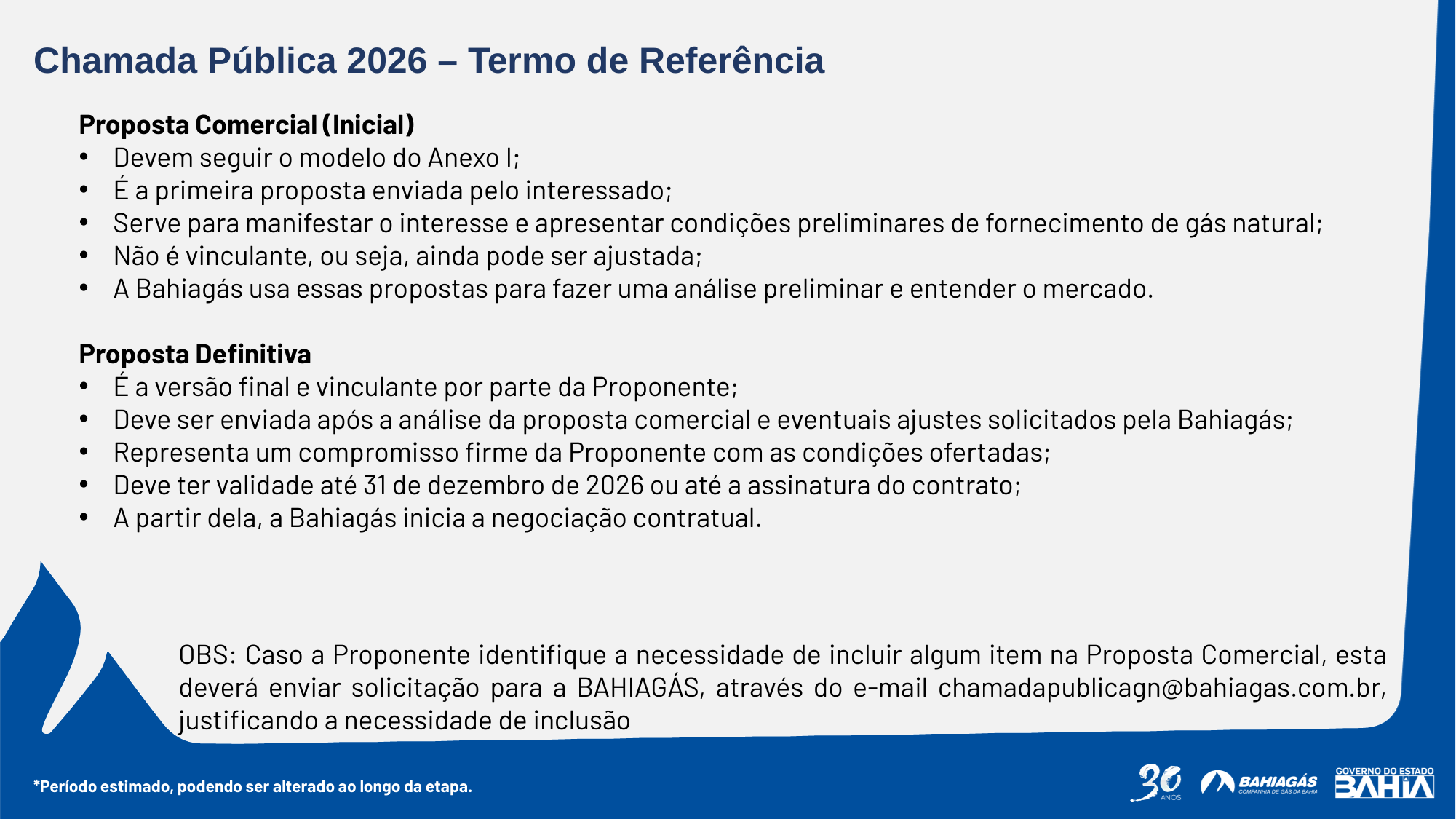

Chamada Pública 2026 – Termo de Referência
Proposta Comercial (Inicial)
Devem seguir o modelo do Anexo I;
É a primeira proposta enviada pelo interessado;
Serve para manifestar o interesse e apresentar condições preliminares de fornecimento de gás natural;
Não é vinculante, ou seja, ainda pode ser ajustada;
A Bahiagás usa essas propostas para fazer uma análise preliminar e entender o mercado.

Proposta Definitiva
É a versão final e vinculante por parte da Proponente;
Deve ser enviada após a análise da proposta comercial e eventuais ajustes solicitados pela Bahiagás;
Representa um compromisso firme da Proponente com as condições ofertadas;
Deve ter validade até 31 de dezembro de 2026 ou até a assinatura do contrato;
A partir dela, a Bahiagás inicia a negociação contratual.

OBS: Caso a Proponente identifique a necessidade de incluir algum item na Proposta Comercial, esta deverá enviar solicitação para a BAHIAGÁS, através do e-mail chamadapublicagn@bahiagas.com.br, justificando a necessidade de inclusão
*Período estimado, podendo ser alterado ao longo da etapa.